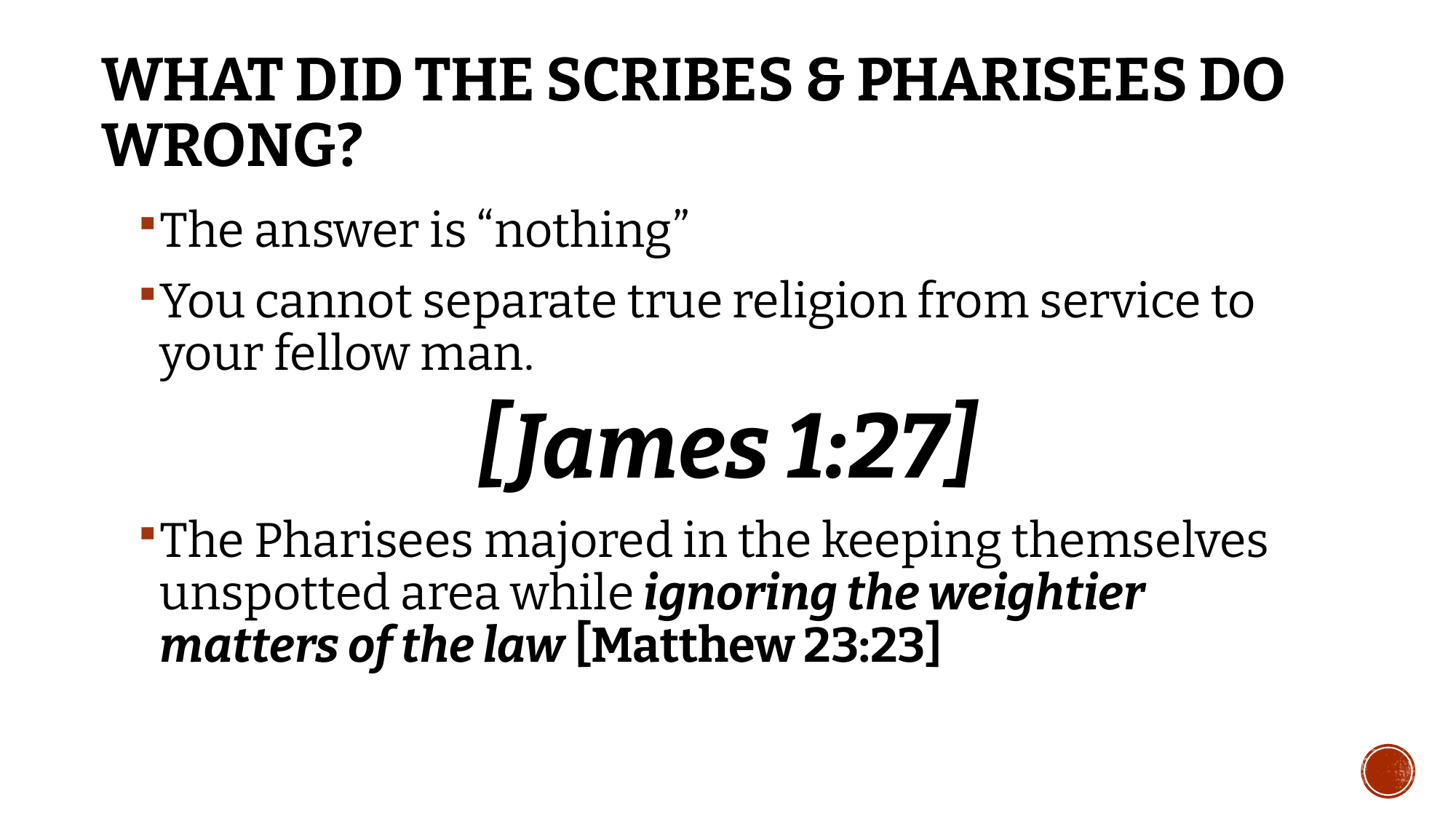

# What did the Scribes & Pharisees do wrong?
The answer is “nothing”
You cannot separate true religion from service to your fellow man.
[James 1:27]
The Pharisees majored in the keeping themselves unspotted area while ignoring the weightier matters of the law [Matthew 23:23]